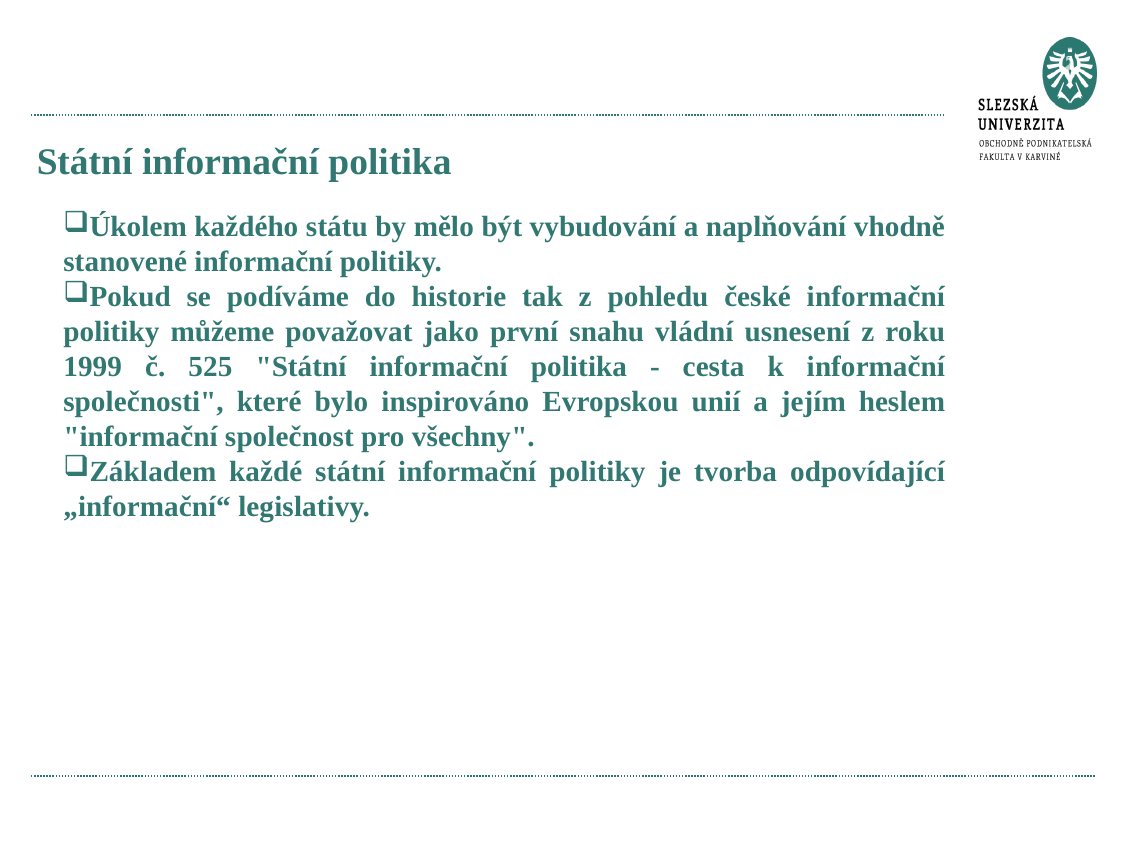

# Státní informační politika
Úkolem každého státu by mělo být vybudování a naplňování vhodně stanovené informační politiky.
Pokud se podíváme do historie tak z pohledu české informační politiky můžeme považovat jako první snahu vládní usnesení z roku 1999 č. 525 "Státní informační politika - cesta k informační společnosti", které bylo inspirováno Evropskou unií a jejím heslem "informační společnost pro všechny".
Základem každé státní informační politiky je tvorba odpovídající „informační“ legislativy.